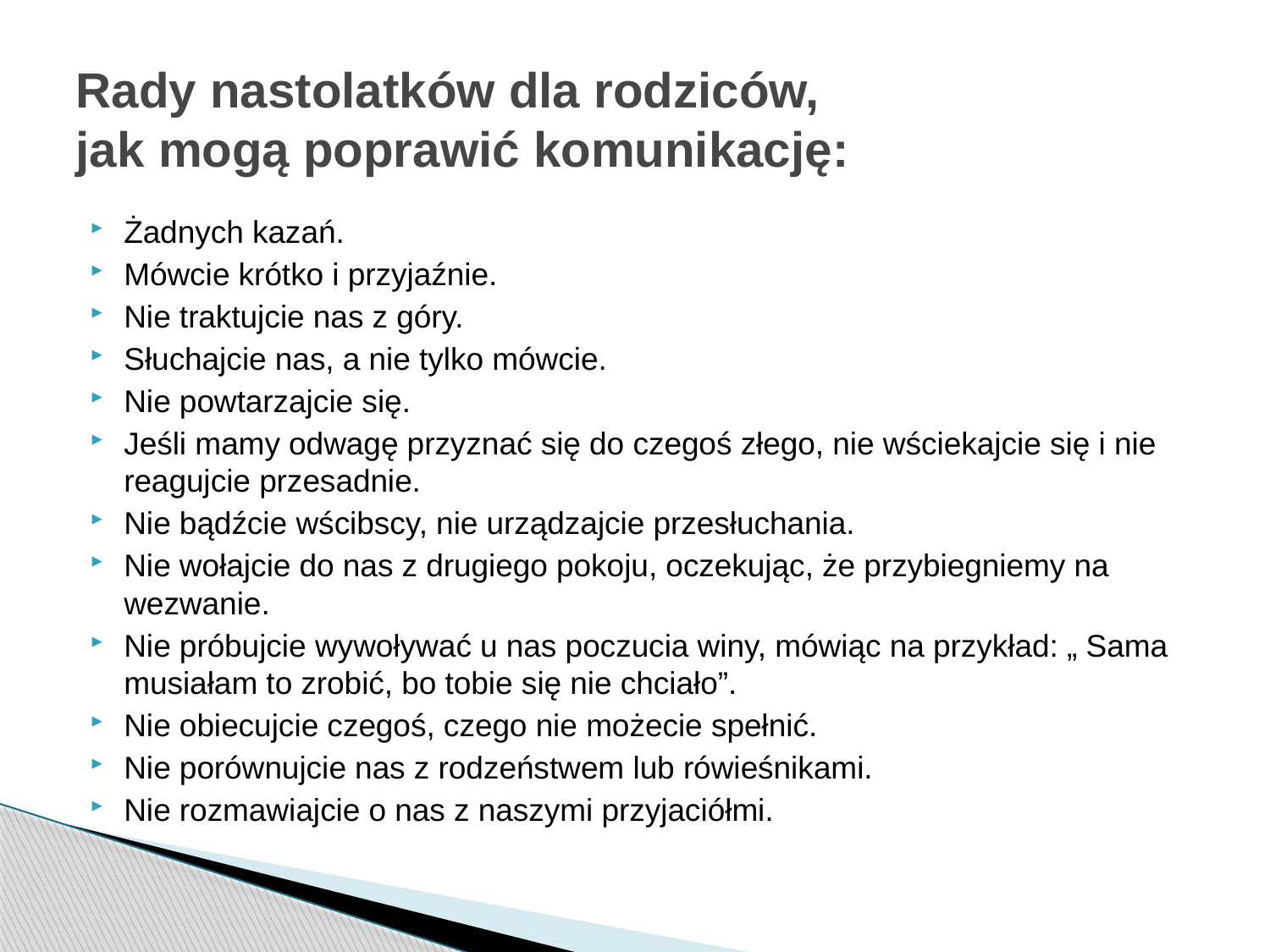

# Rady nastolatków dla rodziców, jak mogą poprawić komunikację:
Żadnych kazań.
Mówcie krótko i przyjaźnie.
Nie traktujcie nas z góry.
Słuchajcie nas, a nie tylko mówcie.
Nie powtarzajcie się.
Jeśli mamy odwagę przyznać się do czegoś złego, nie wściekajcie się i nie reagujcie przesadnie.
Nie bądźcie wścibscy, nie urządzajcie przesłuchania.
Nie wołajcie do nas z drugiego pokoju, oczekując, że przybiegniemy na wezwanie.
Nie próbujcie wywoływać u nas poczucia winy, mówiąc na przykład: „ Sama musiałam to zrobić, bo tobie się nie chciało”.
Nie obiecujcie czegoś, czego nie możecie spełnić.
Nie porównujcie nas z rodzeństwem lub rówieśnikami.
Nie rozmawiajcie o nas z naszymi przyjaciółmi.